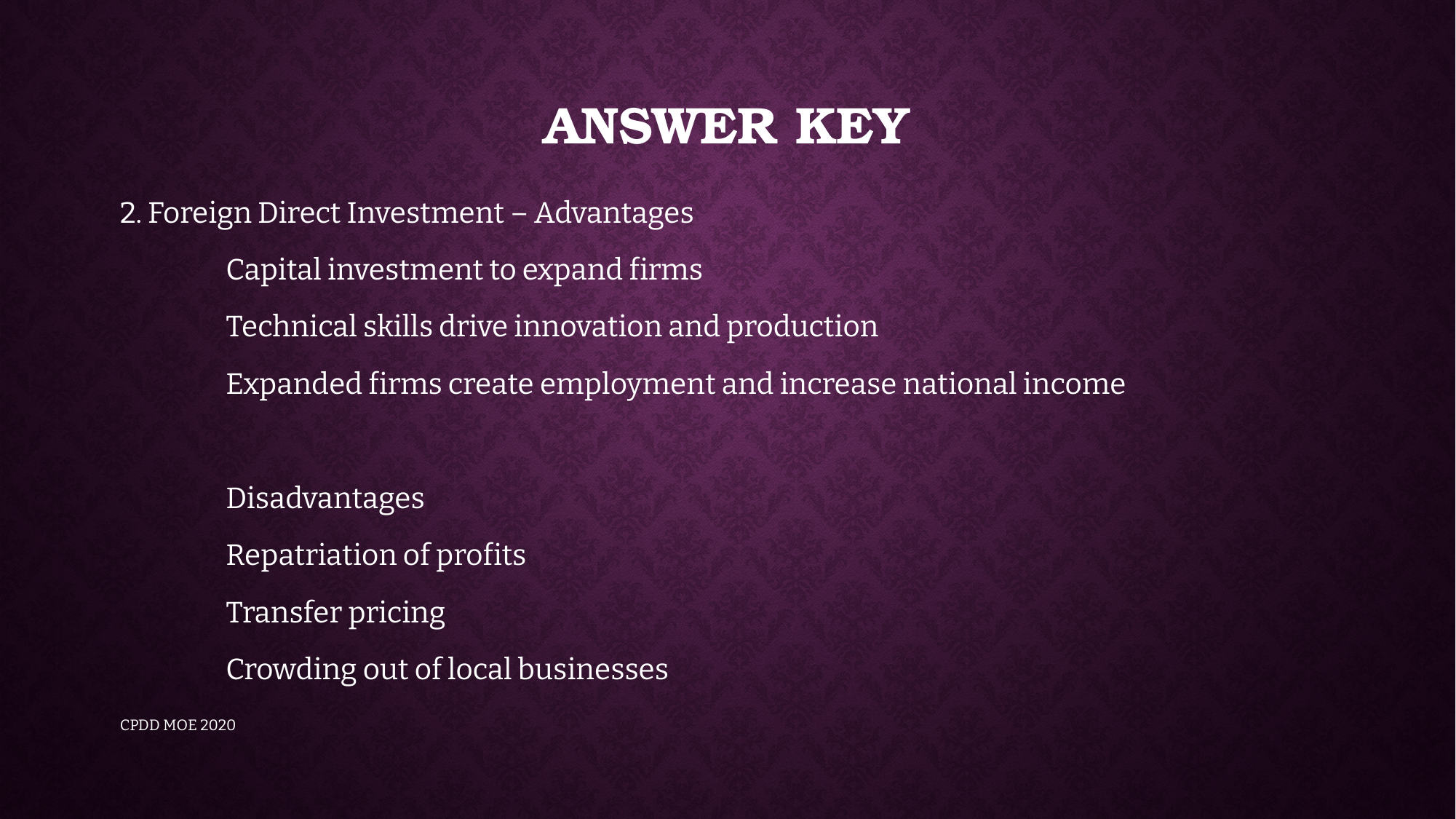

# Answer Key
2. Foreign Direct Investment – Advantages
	Capital investment to expand firms
	Technical skills drive innovation and production
	Expanded firms create employment and increase national income

	Disadvantages
	Repatriation of profits
	Transfer pricing
	Crowding out of local businesses
CPDD MOE 2020